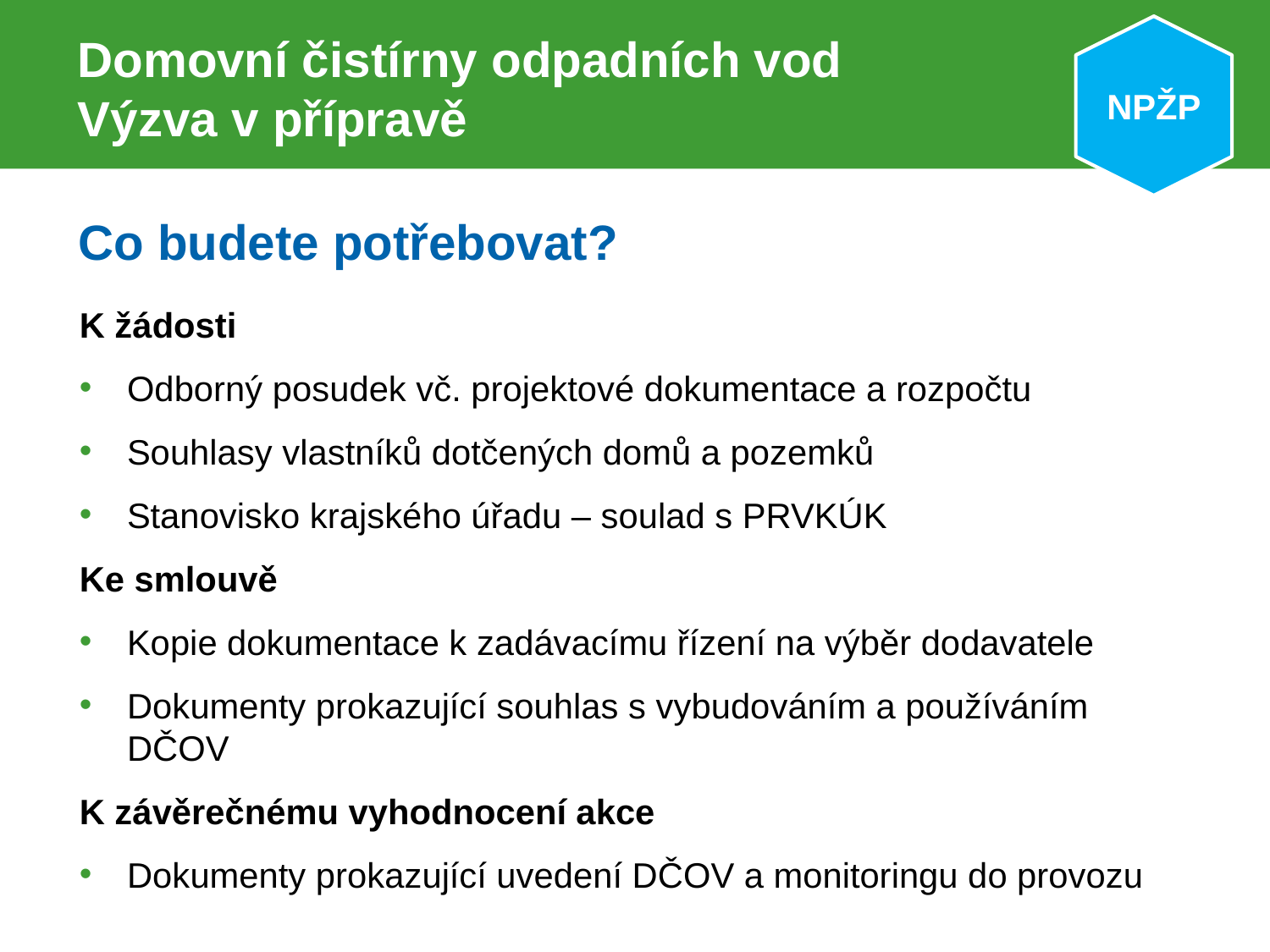

NPŽP
# Domovní čistírny odpadních vod Výzva v přípravě
Co budete potřebovat?
K žádosti
Odborný posudek vč. projektové dokumentace a rozpočtu
Souhlasy vlastníků dotčených domů a pozemků
Stanovisko krajského úřadu – soulad s PRVKÚK
Ke smlouvě
Kopie dokumentace k zadávacímu řízení na výběr dodavatele
Dokumenty prokazující souhlas s vybudováním a používáním DČOV
K závěrečnému vyhodnocení akce
Dokumenty prokazující uvedení DČOV a monitoringu do provozu